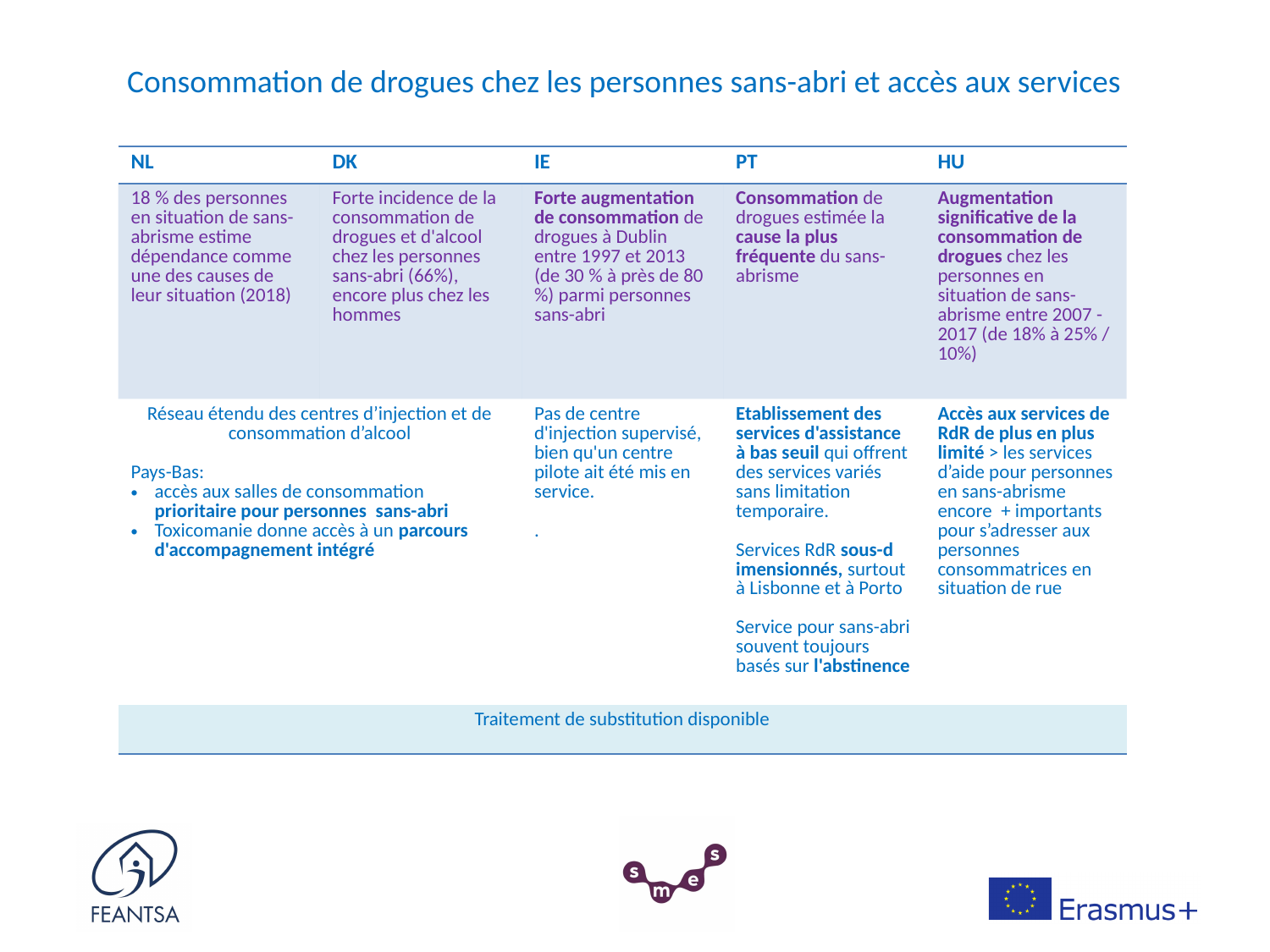

# Consommation de drogues chez les personnes sans-abri et accès aux services
| NL | DK | IE | PT | HU |
| --- | --- | --- | --- | --- |
| 18 % des personnes en situation de sans-abrisme estime dépendance comme une des causes de leur situation (2018) | Forte incidence de la consommation de drogues et d'alcool chez les personnes sans-abri (66%), encore plus chez les hommes | Forte augmentation de consommation de drogues à Dublin entre 1997 et 2013 (de 30 % à près de 80 %) parmi personnes sans-abri | Consommation de drogues estimée la cause la plus fréquente du sans-abrisme | Augmentation significative de la consommation de drogues chez les personnes en situation de sans-abrisme entre 2007 - 2017 (de 18% à 25% / 10%) |
| Réseau étendu des centres d’injection et de consommation d’alcool Pays-Bas: accès aux salles de consommation prioritaire pour personnes sans-abri Toxicomanie donne accès à un parcours d'accompagnement intégré | Salles de consommation de drogues largement accessibles | Pas de centre d'injection supervisé, bien qu'un centre pilote ait été mis en service. . | Etablissement des services d'assistance à bas seuil qui offrent des services variés sans limitation temporaire. Services RdR sous-d imensionnés, surtout à Lisbonne et à Porto Service pour sans-abri souvent toujours basés sur l'abstinence | Accès aux services de RdR de plus en plus limité > les services d’aide pour personnes en sans-abrisme encore + importants pour s’adresser aux personnes consommatrices en situation de rue |
| Traitement de substitution disponible |  |  |  |  |